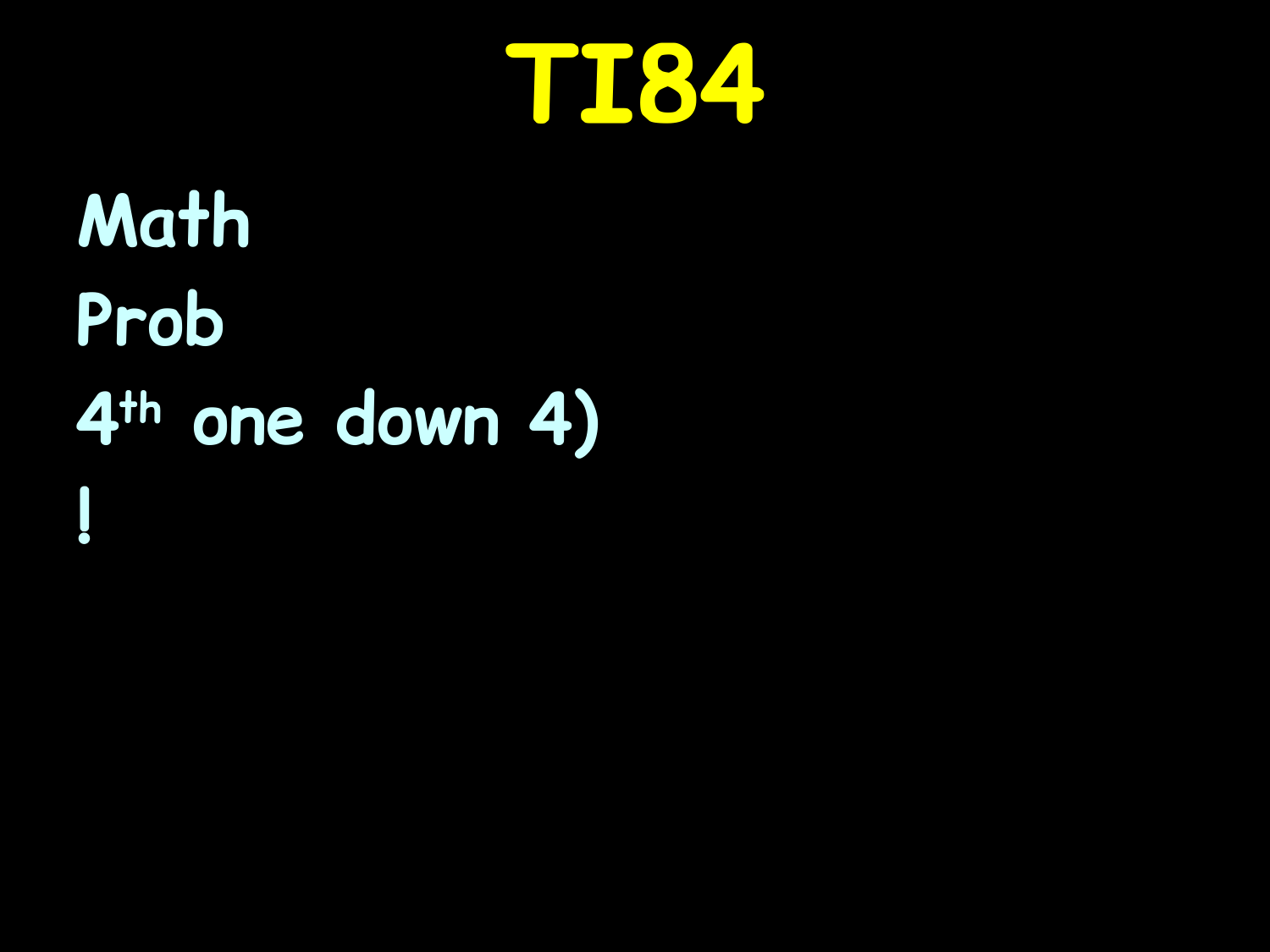

# TI84
Math
Prob
4th one down 4)
!